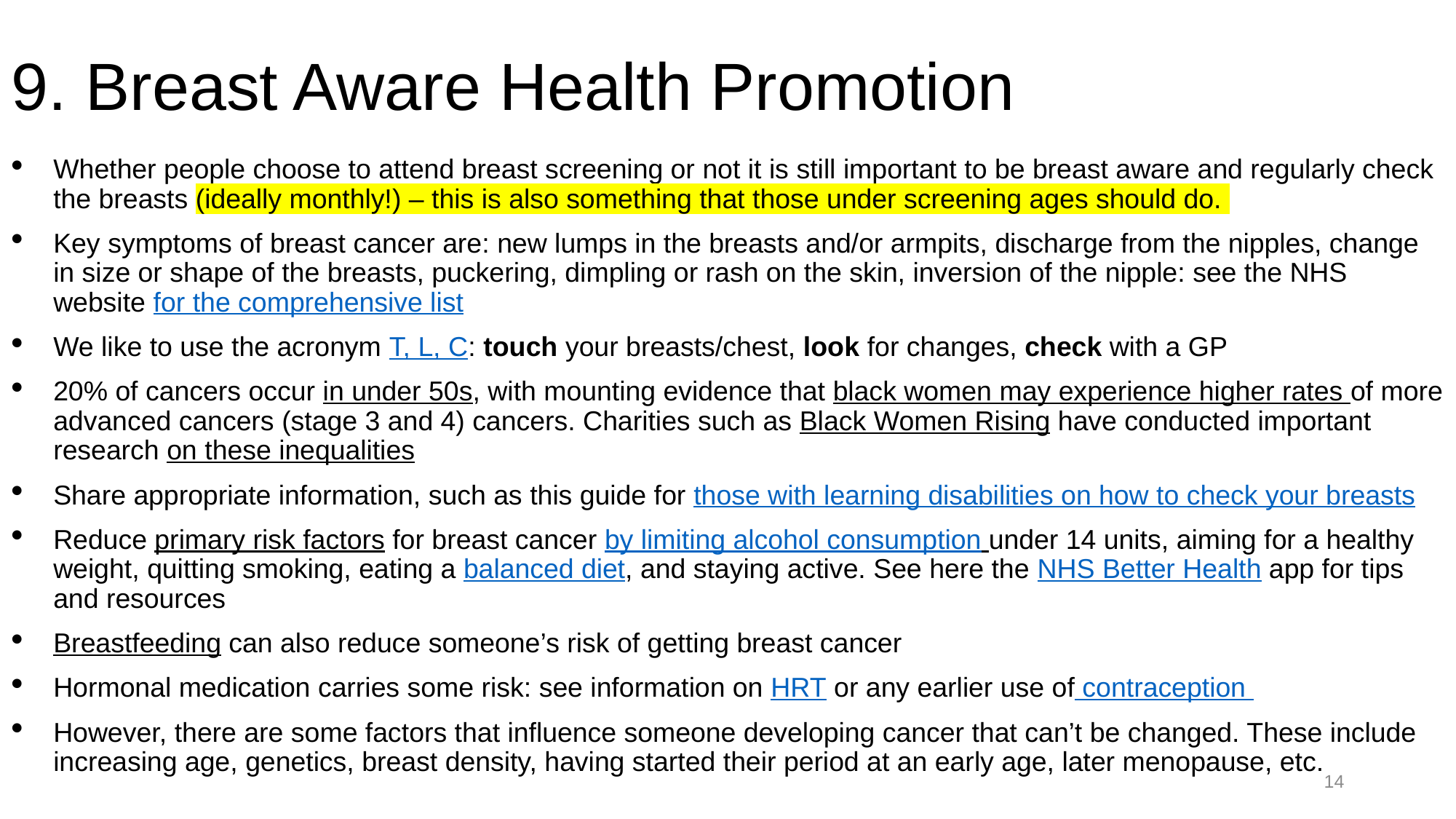

# 9. Breast Aware Health Promotion
Whether people choose to attend breast screening or not it is still important to be breast aware and regularly check the breasts (ideally monthly!) – this is also something that those under screening ages should do.
Key symptoms of breast cancer are: new lumps in the breasts and/or armpits, discharge from the nipples, change in size or shape of the breasts, puckering, dimpling or rash on the skin, inversion of the nipple: see the NHS website for the comprehensive list
We like to use the acronym T, L, C: touch your breasts/chest, look for changes, check with a GP
20% of cancers occur in under 50s, with mounting evidence that black women may experience higher rates of more advanced cancers (stage 3 and 4) cancers. Charities such as Black Women Rising have conducted important research on these inequalities
Share appropriate information, such as this guide for those with learning disabilities on how to check your breasts
Reduce primary risk factors for breast cancer by limiting alcohol consumption under 14 units, aiming for a healthy weight, quitting smoking, eating a balanced diet, and staying active. See here the NHS Better Health app for tips and resources
Breastfeeding can also reduce someone’s risk of getting breast cancer
Hormonal medication carries some risk: see information on HRT or any earlier use of contraception
However, there are some factors that influence someone developing cancer that can’t be changed. These include increasing age, genetics, breast density, having started their period at an early age, later menopause, etc.

14